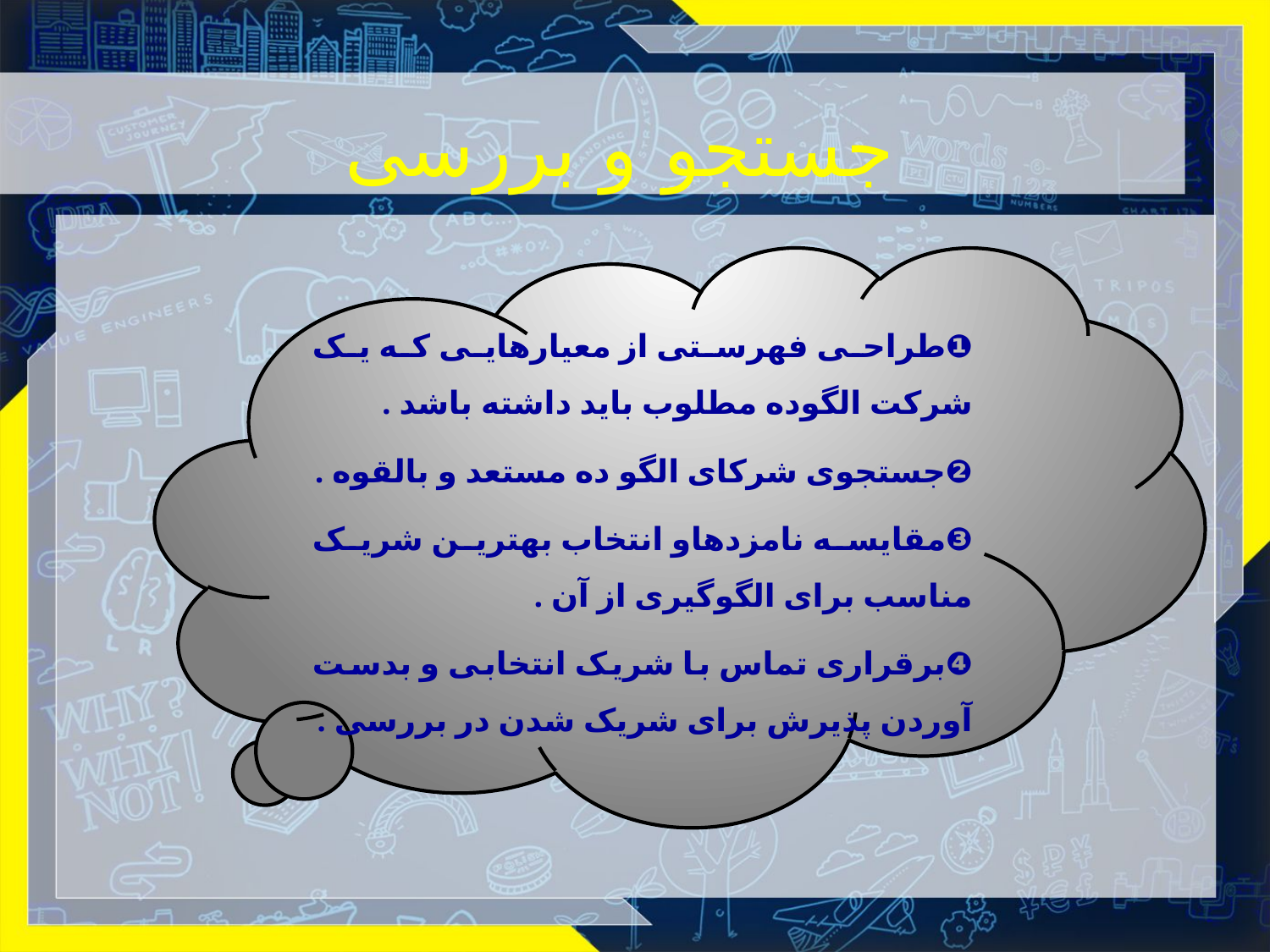

# جستجو و بررسی

❶طراحی فهرستی از معیارهایی که یک شرکت الگوده مطلوب باید داشته باشد .
❷جستجوی شرکای الگو ده مستعد و بالقوه .
❸مقایسه نامزدهاو انتخاب بهترین شریک مناسب برای الگوگیری از آن .
❹برقراری تماس با شریک انتخابی و بدست آوردن پذیرش برای شریک شدن در بررسی .